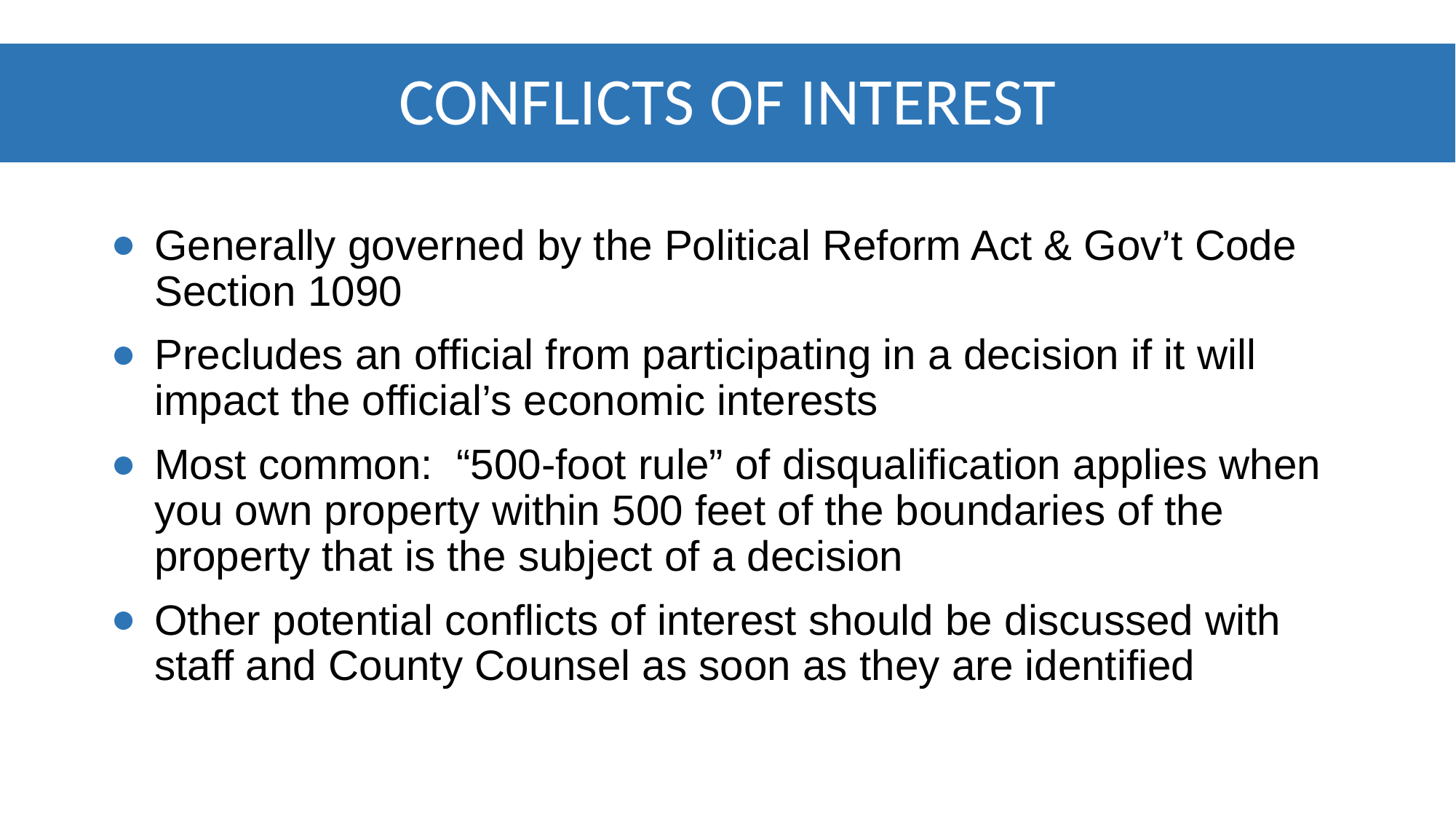

# Conflicts of Interest
Generally governed by the Political Reform Act & Gov’t Code Section 1090
Precludes an official from participating in a decision if it will impact the official’s economic interests
Most common:  “500-foot rule” of disqualification applies when you own property within 500 feet of the boundaries of the property that is the subject of a decision
Other potential conflicts of interest should be discussed with staff and County Counsel as soon as they are identified